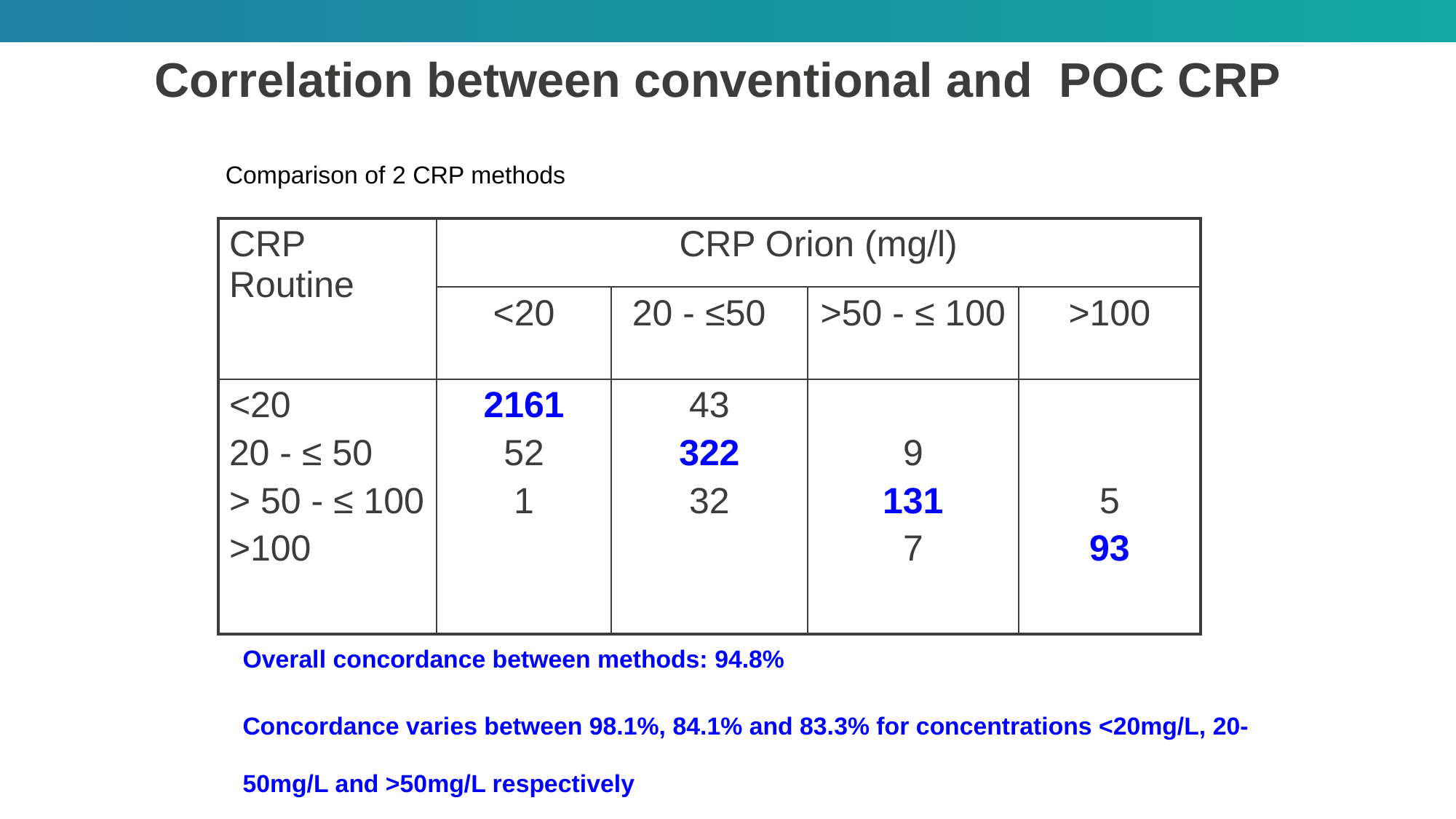

# Correlation between conventional and  POC CRP
Comparison of 2 CRP methods

| CRP Routine | CRP Orion (mg/l) |  |  |  |
| --- | --- | --- | --- | --- |
|  | <20 | 20 - ≤50 | >50 - ≤ 100 | >100 |
| <20 20 - ≤ 50 > 50 - ≤ 100 >100 | 2161 52 1 | 43 322 32 | 9 131 7 | 5 93 |
	Overall concordance between methods: 94.8%
	Concordance varies between 98.1%, 84.1% and 83.3% for concentrations <20mg/L, 20-50mg/L and >50mg/L respectively